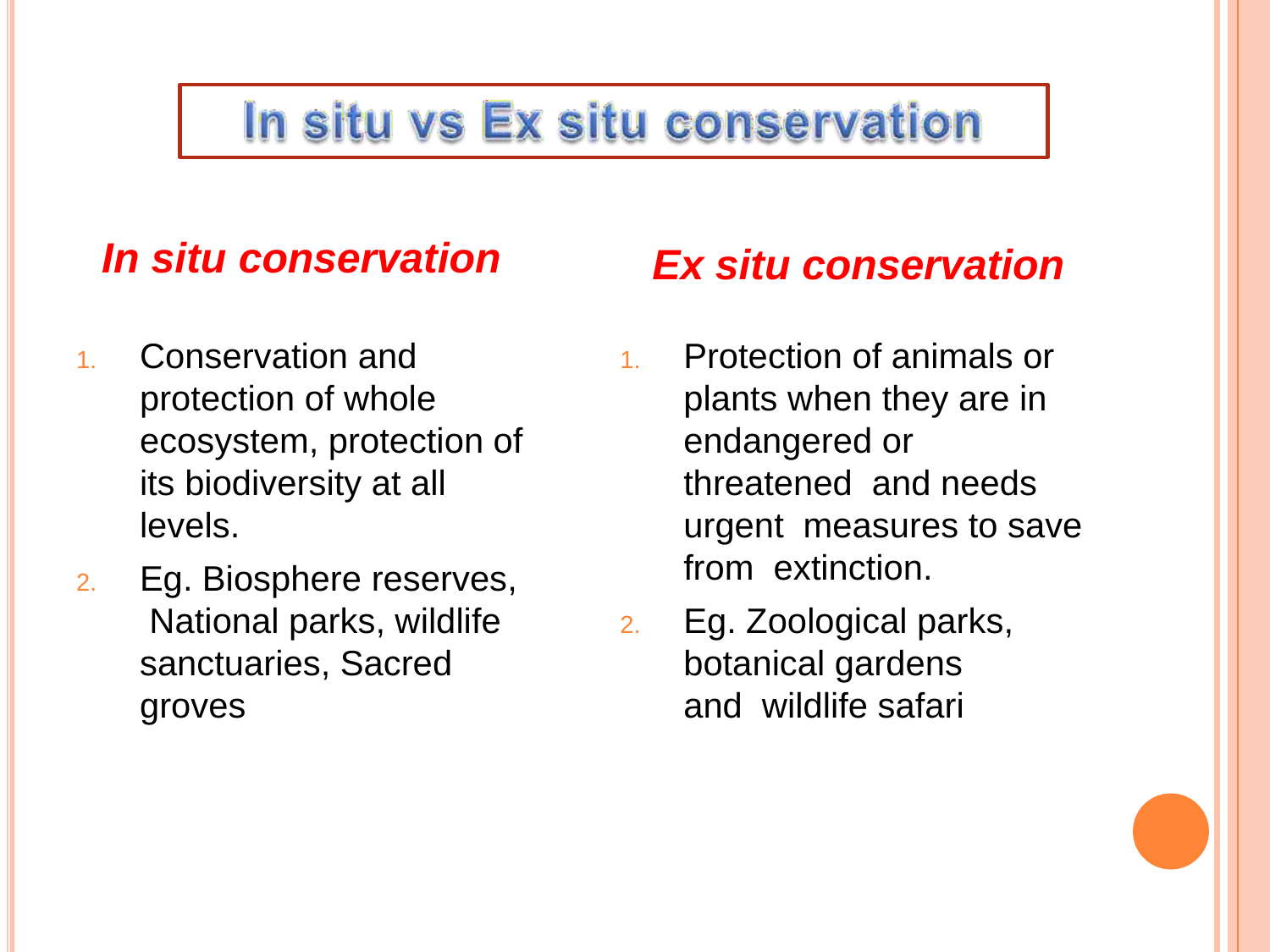

# In situ conservation
Ex situ conservation
Conservation and  protection of whole  ecosystem, protection of  its biodiversity at all levels.
Eg. Biosphere reserves,  National parks, wildlife  sanctuaries, Sacred  groves
Protection of animals or  plants when they are in  endangered or threatened  and needs urgent  measures to save from  extinction.
Eg. Zoological parks,  botanical gardens and  wildlife safari